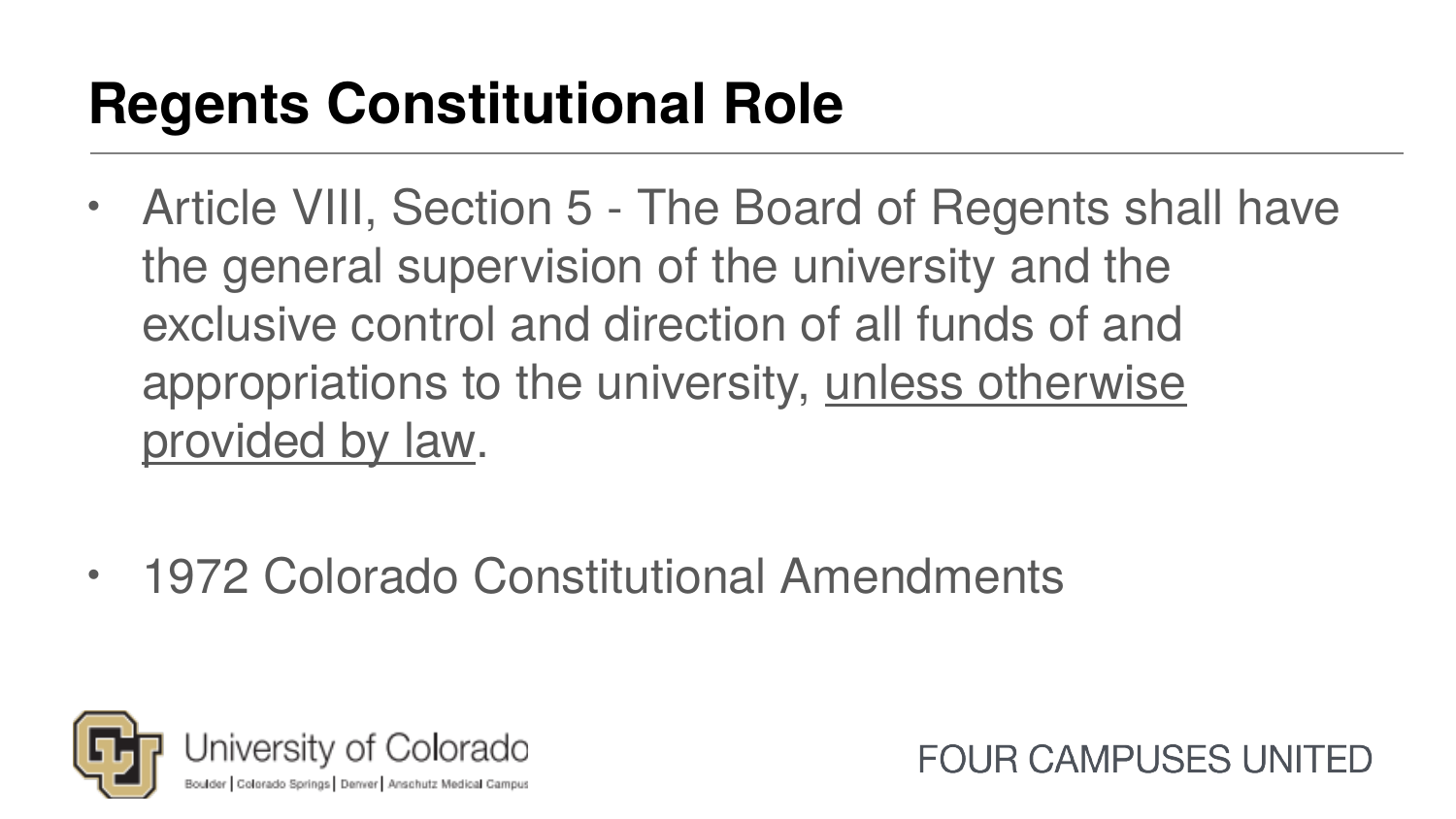

# Regents Constitutional Role
Article VIII, Section 5 - The Board of Regents shall have the general supervision of the university and the exclusive control and direction of all funds of and appropriations to the university, unless otherwise provided by law.

1972 Colorado Constitutional Amendments